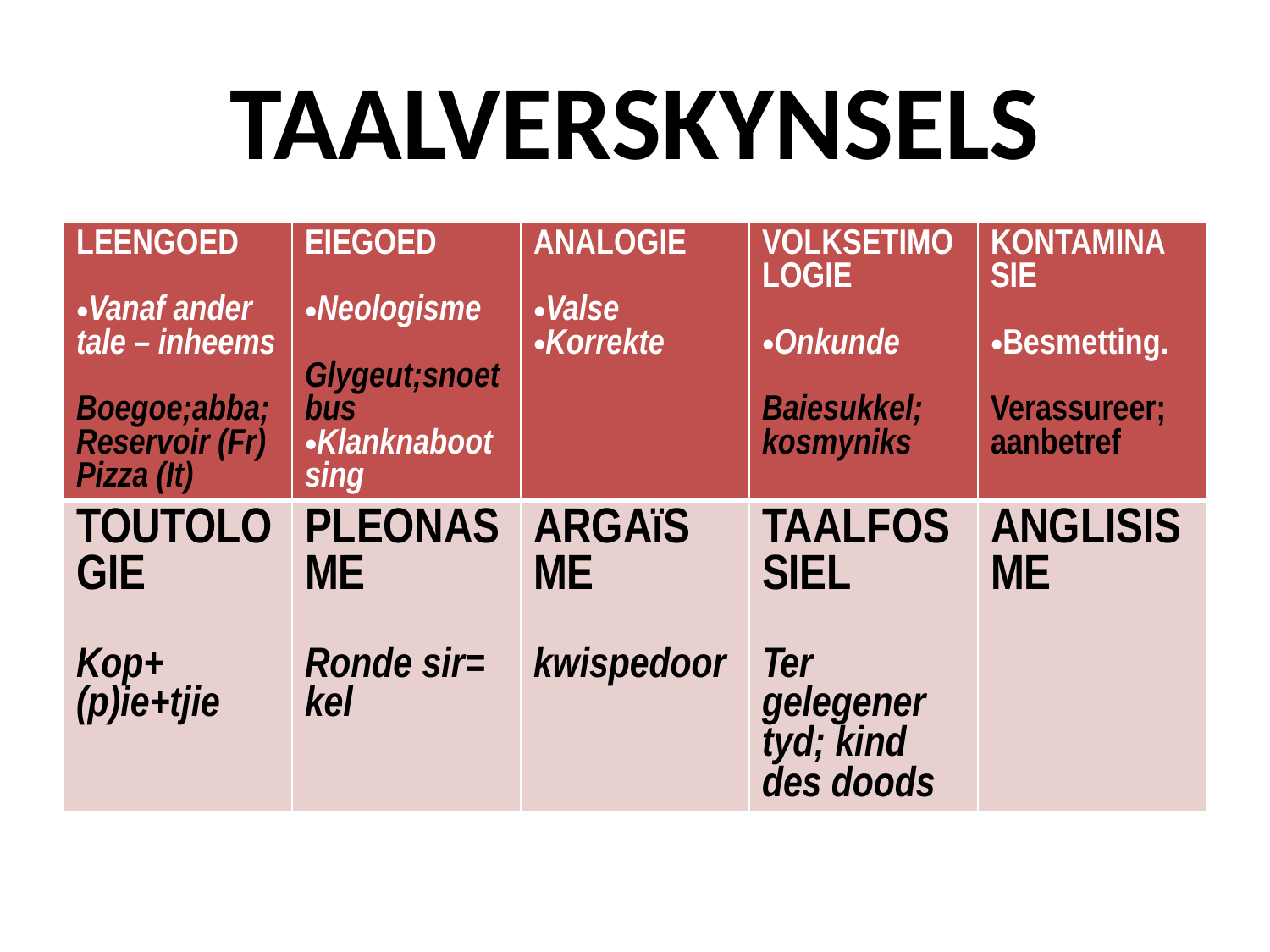

# TAALVERSKYNSELS
| LEENGOED Vanaf ander tale – inheems Boegoe;abba; Reservoir (Fr) Pizza (It) | EIEGOED Neologisme Glygeut;snoetbus Klanknabootsing | ANALOGIE Valse Korrekte | VOLKSETIMO LOGIE Onkunde Baiesukkel; kosmyniks | KONTAMINA SIE Besmetting. Verassureer; aanbetref |
| --- | --- | --- | --- | --- |
| TOUTOLOGIE Kop+(p)ie+tjie | PLEONASME Ronde sir= kel | ARGAïS ME kwispedoor | TAALFOSSIEL Ter gelegener tyd; kind des doods | ANGLISISME |